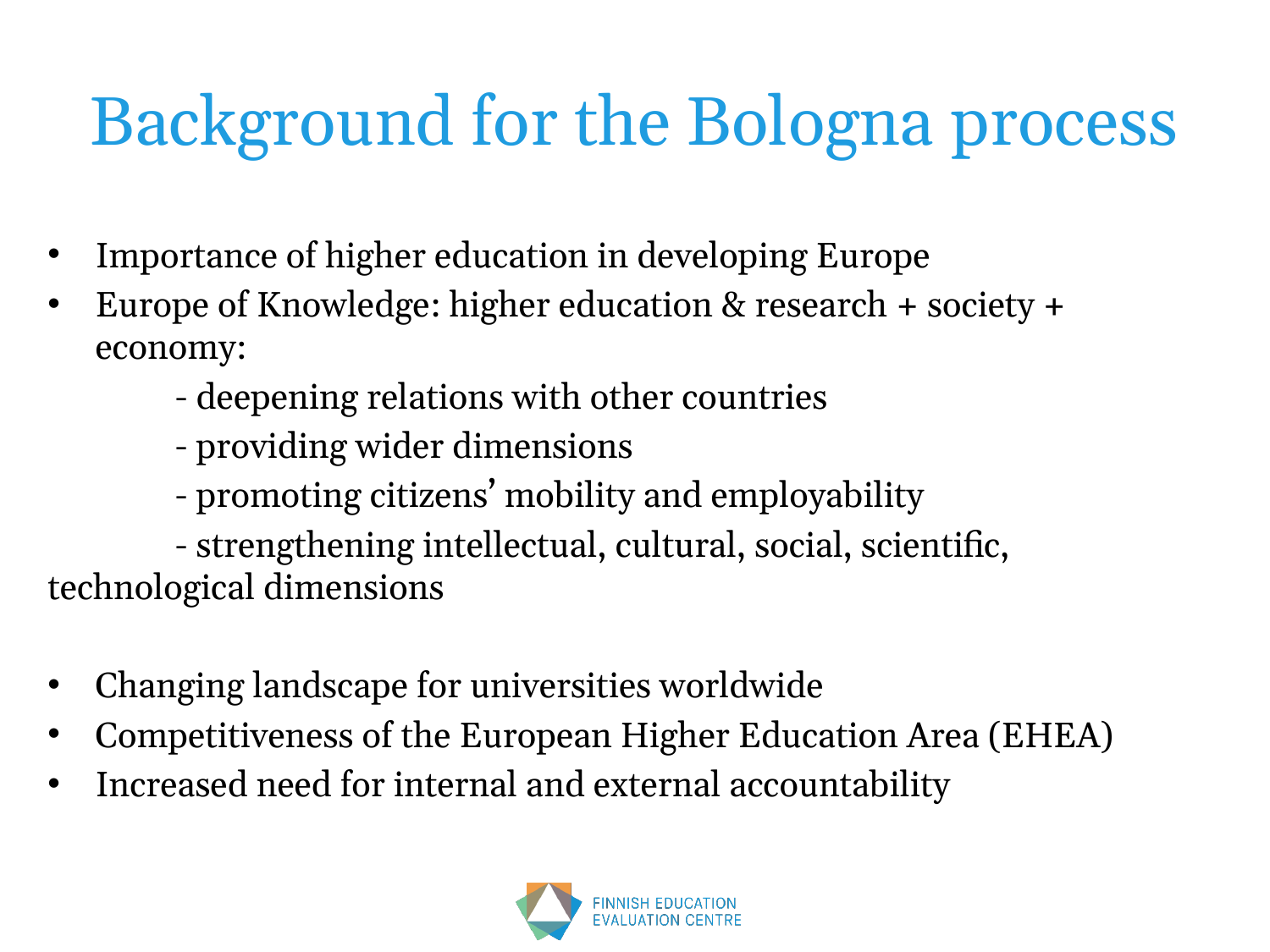

# Background for the Bologna process
Importance of higher education in developing Europe
Europe of Knowledge: higher education & research + society + economy:
	- deepening relations with other countries
	- providing wider dimensions
	- promoting citizens’ mobility and employability
	- strengthening intellectual, cultural, social, scientific, 	technological dimensions

Changing landscape for universities worldwide
Competitiveness of the European Higher Education Area (EHEA)
Increased need for internal and external accountability